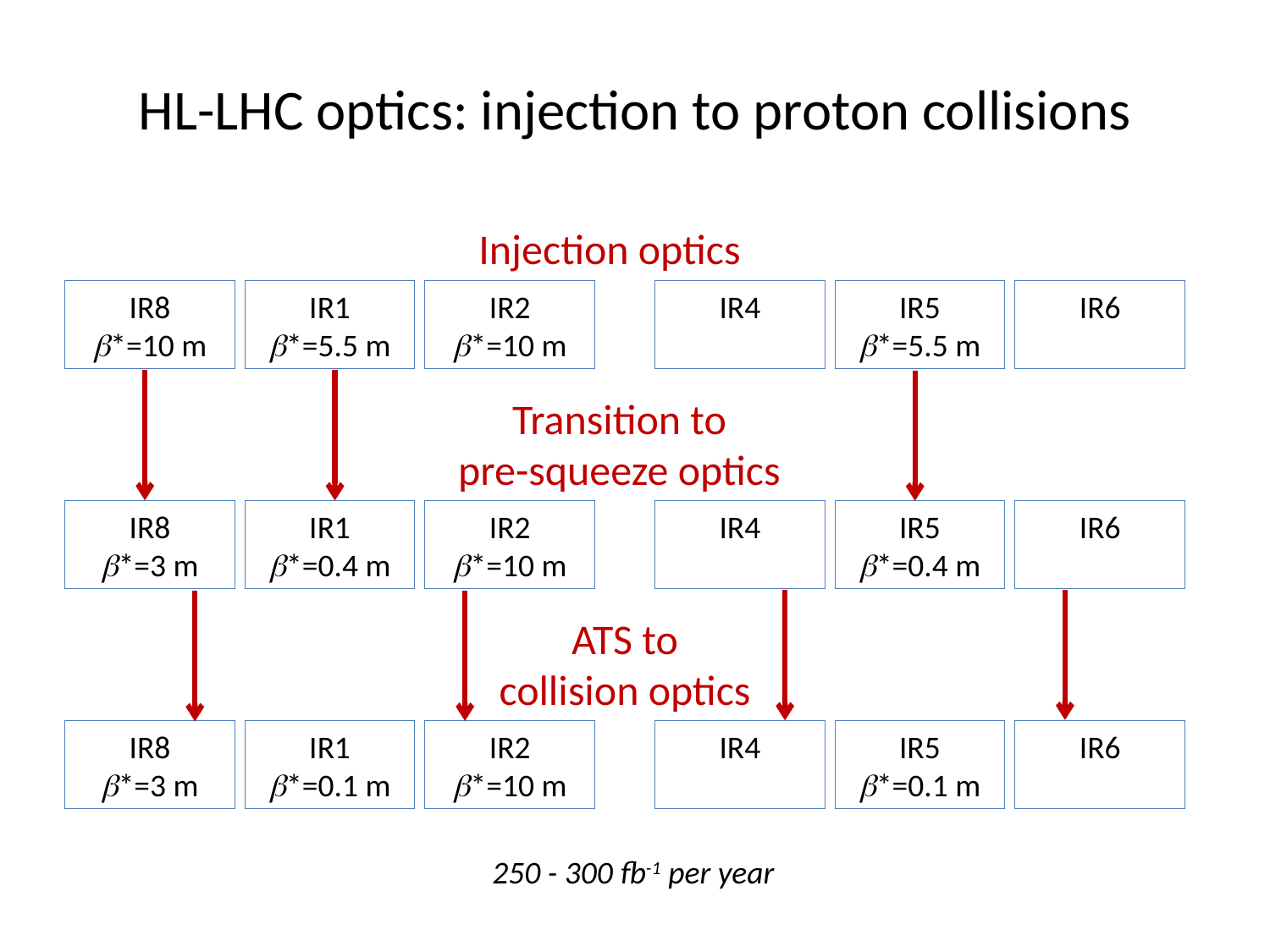

# HL-LHC optics: injection to proton collisions
Injection optics
IR8
β*=10 m
IR1
β*=5.5 m
IR2
β*=10 m
IR4

IR5
β*=5.5 m
IR6

Transition to
pre-squeeze optics
IR8
β*=3 m
IR1
β*=0.4 m
IR2
β*=10 m
IR4

IR5
β*=0.4 m
IR6

ATS to
collision optics
IR8
β*=3 m
IR1
β*=0.1 m
IR2
β*=10 m
IR4

IR5
β*=0.1 m
IR6

250 - 300 fb-1 per year